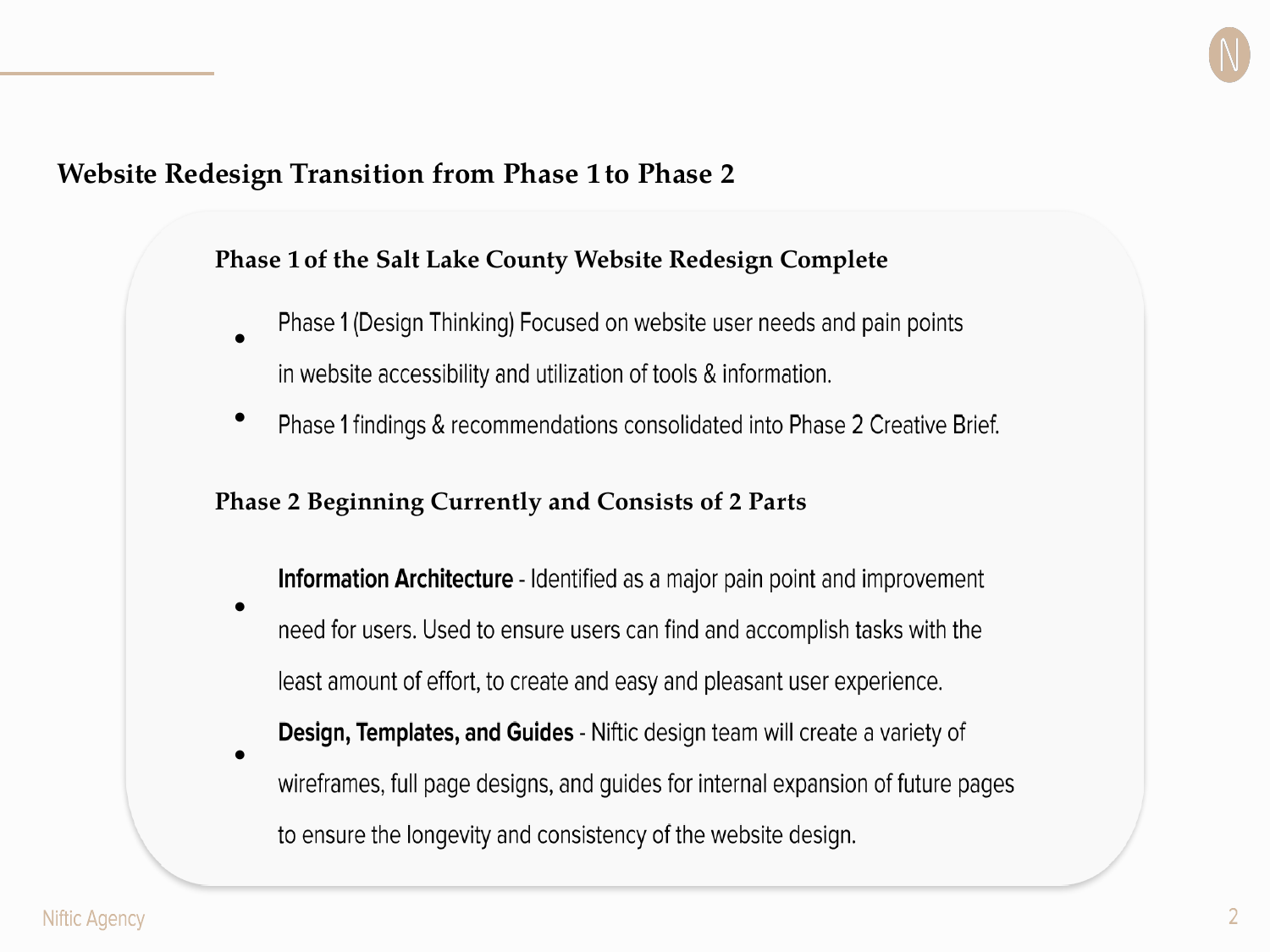

# Website Redesign Transition from Phase 1 to Phase 2
Phase 1 of the Salt Lake County Website Redesign Complete

●

●

Phase 2 Beginning Currently and Consists of 2 Parts

●

●